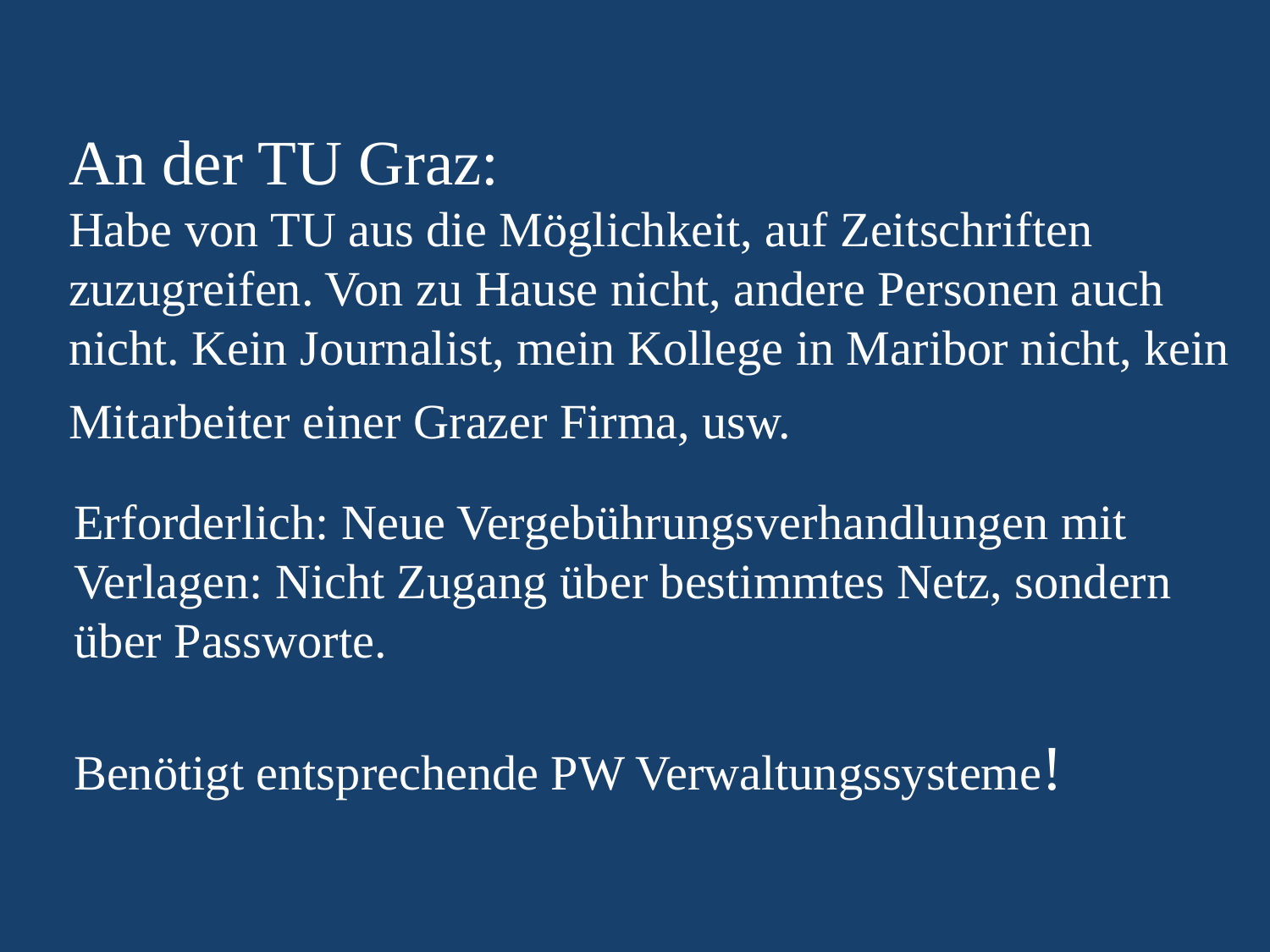

An der TU Graz:
Habe von TU aus die Möglichkeit, auf Zeitschriften
zuzugreifen. Von zu Hause nicht, andere Personen auch
nicht. Kein Journalist, mein Kollege in Maribor nicht, kein
Mitarbeiter einer Grazer Firma, usw.
Erforderlich: Neue Vergebührungsverhandlungen mit
Verlagen: Nicht Zugang über bestimmtes Netz, sondern
über Passworte.

Benötigt entsprechende PW Verwaltungssysteme!